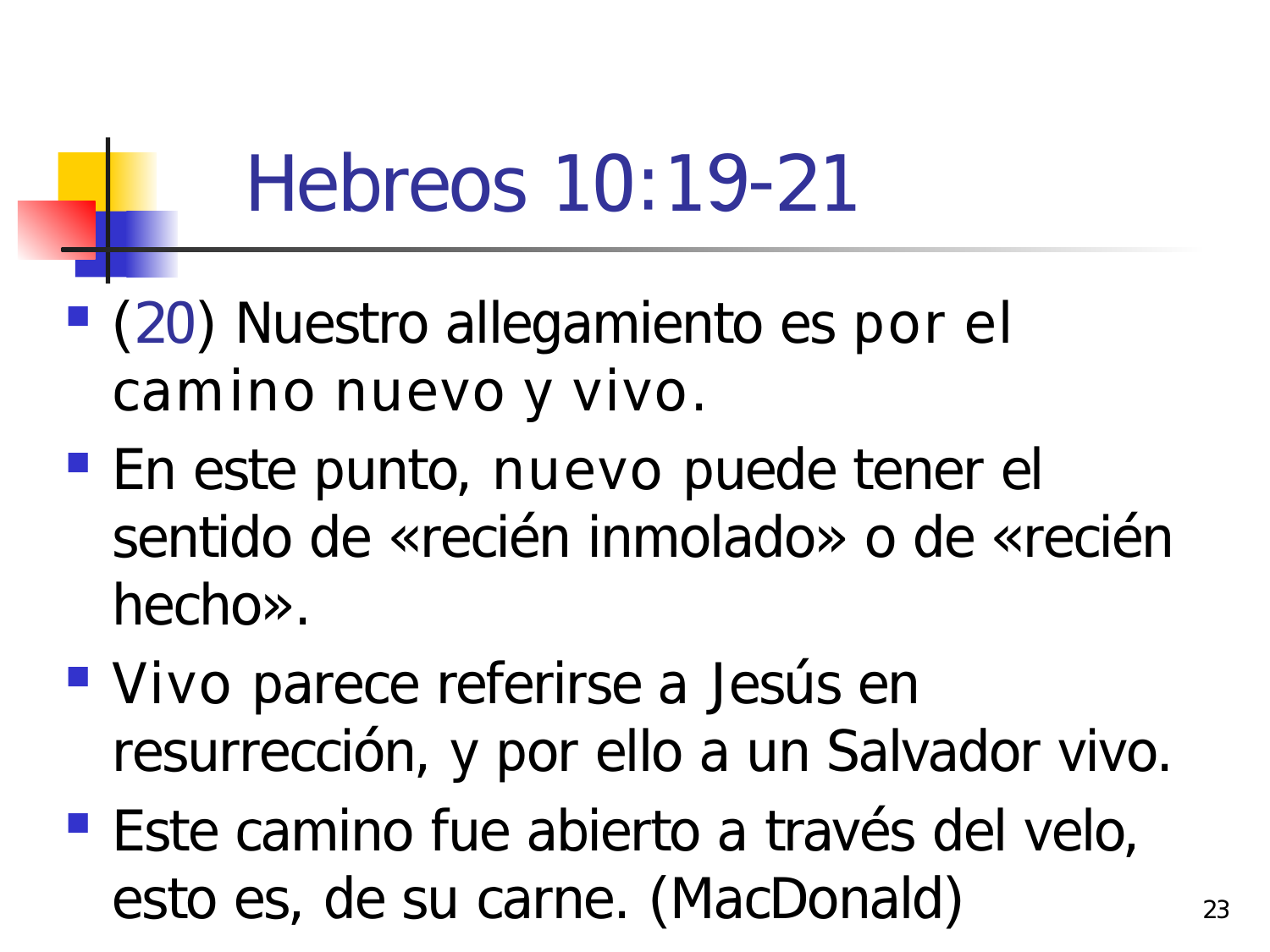

# Hebreos 10:19-21
(20) Nuestro allegamiento es por el camino nuevo y vivo.
En este punto, nuevo puede tener el sentido de «recién inmolado» o de «recién hecho».
Vivo parece referirse a Jesús en resurrección, y por ello a un Salvador vivo.
Este camino fue abierto a través del velo, esto es, de su carne. (MacDonald)
23